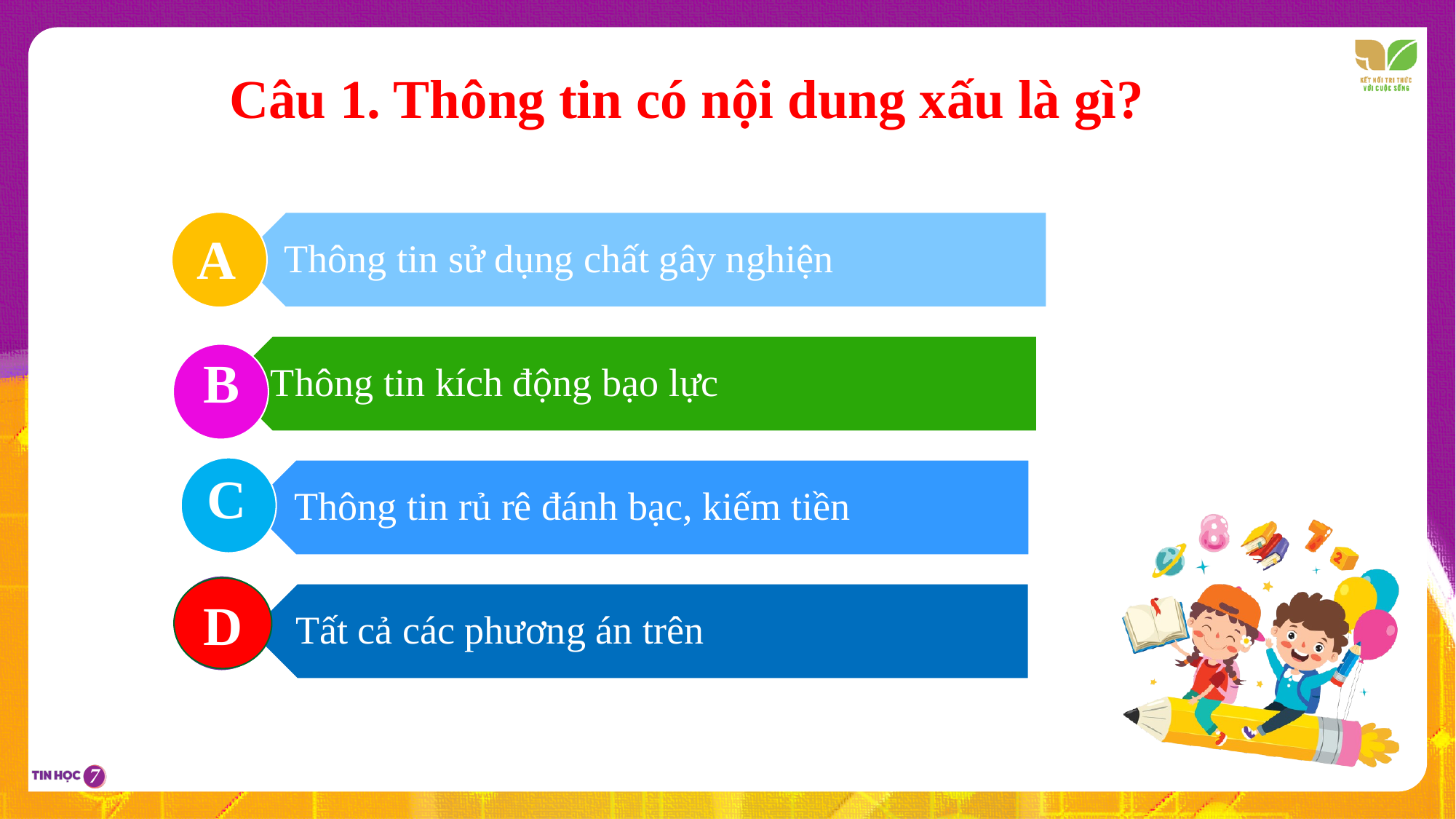

Câu 1. Thông tin có nội dung xấu là gì?
Thông tin sử dụng chất gây nghiện
Thông tin kích động bạo lực
Thông tin rủ rê đánh bạc, kiếm tiền
Tất cả các phương án trên
A
B
C
D
D